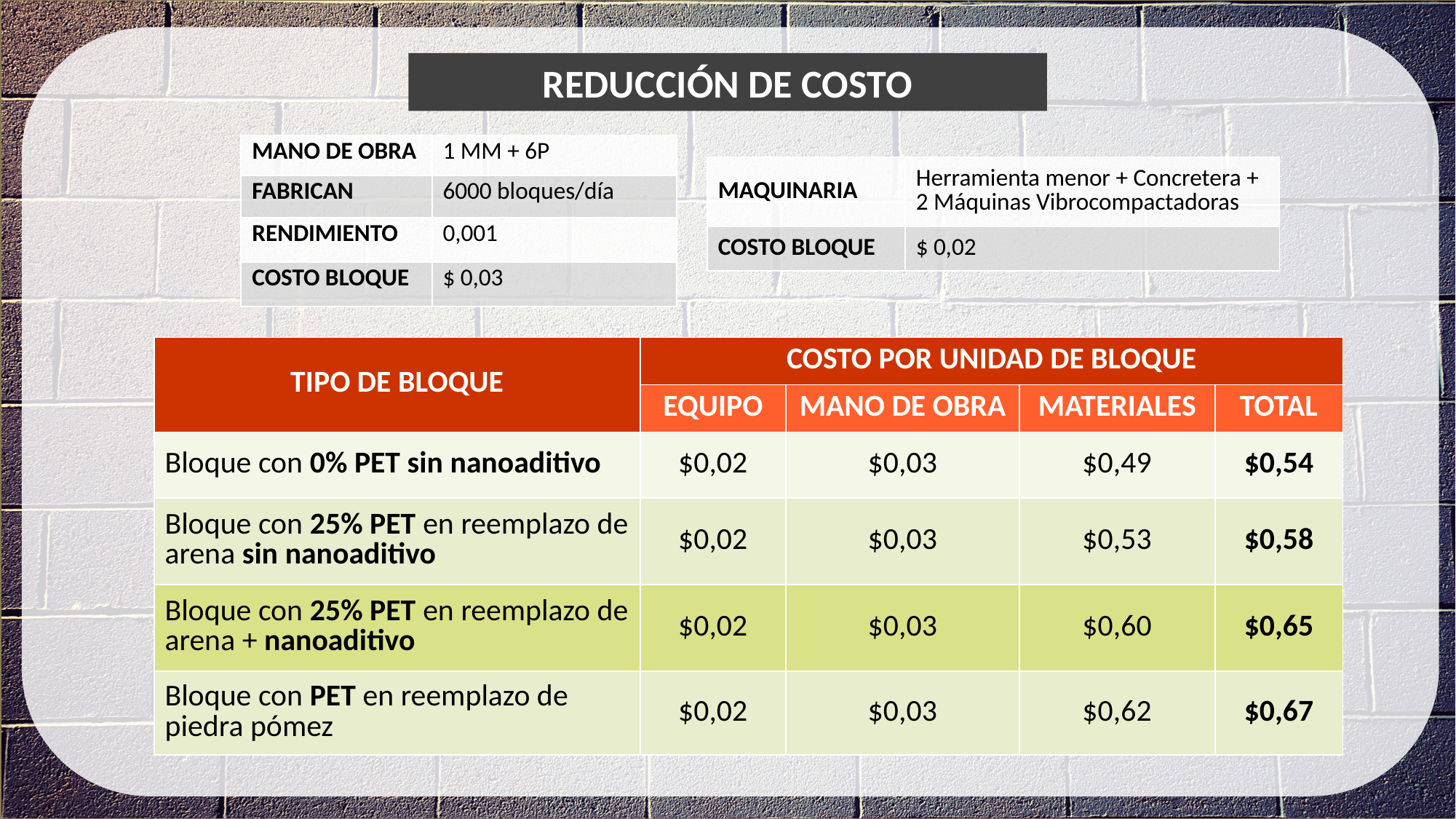

REDUCCIÓN DE COSTO
| MANO DE OBRA | 1 MM + 6P |
| --- | --- |
| FABRICAN | 6000 bloques/día |
| RENDIMIENTO | 0,001 |
| COSTO BLOQUE | $ 0,03 |
| MAQUINARIA | Herramienta menor + Concretera + 2 Máquinas Vibrocompactadoras |
| --- | --- |
| COSTO BLOQUE | $ 0,02 |
| TIPO DE BLOQUE | COSTO POR UNIDAD DE BLOQUE |  |  |  |
| --- | --- | --- | --- | --- |
|  | EQUIPO | MANO DE OBRA | MATERIALES | TOTAL |
| Bloque con 0% PET sin nanoaditivo | $0,02 | $0,03 | $0,49 | $0,54 |
| Bloque con 25% PET en reemplazo de arena sin nanoaditivo | $0,02 | $0,03 | $0,53 | $0,58 |
| Bloque con 25% PET en reemplazo de arena + nanoaditivo | $0,02 | $0,03 | $0,60 | $0,65 |
| Bloque con PET en reemplazo de piedra pómez | $0,02 | $0,03 | $0,62 | $0,67 |